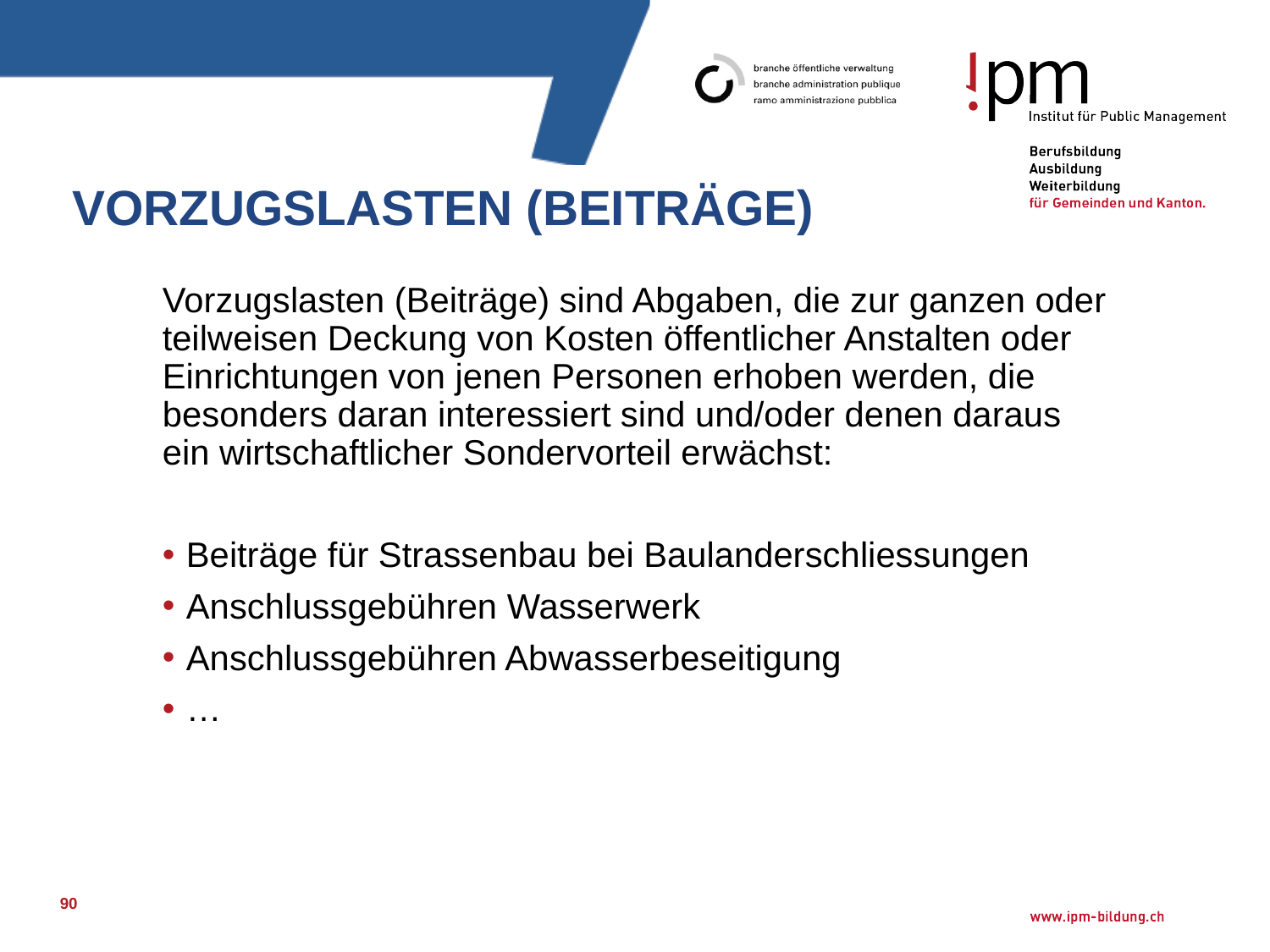

# Vorzugslasten (Beiträge)
Vorzugslasten (Beiträge) sind Abgaben, die zur ganzen oder teilweisen Deckung von Kosten öffentlicher Anstalten oder Einrichtungen von jenen Personen erhoben werden, die besonders daran interessiert sind und/oder denen daraus ein wirtschaftlicher Sondervorteil erwächst:

Beiträge für Strassenbau bei Baulanderschliessungen
Anschlussgebühren Wasserwerk
Anschlussgebühren Abwasserbeseitigung
…

90